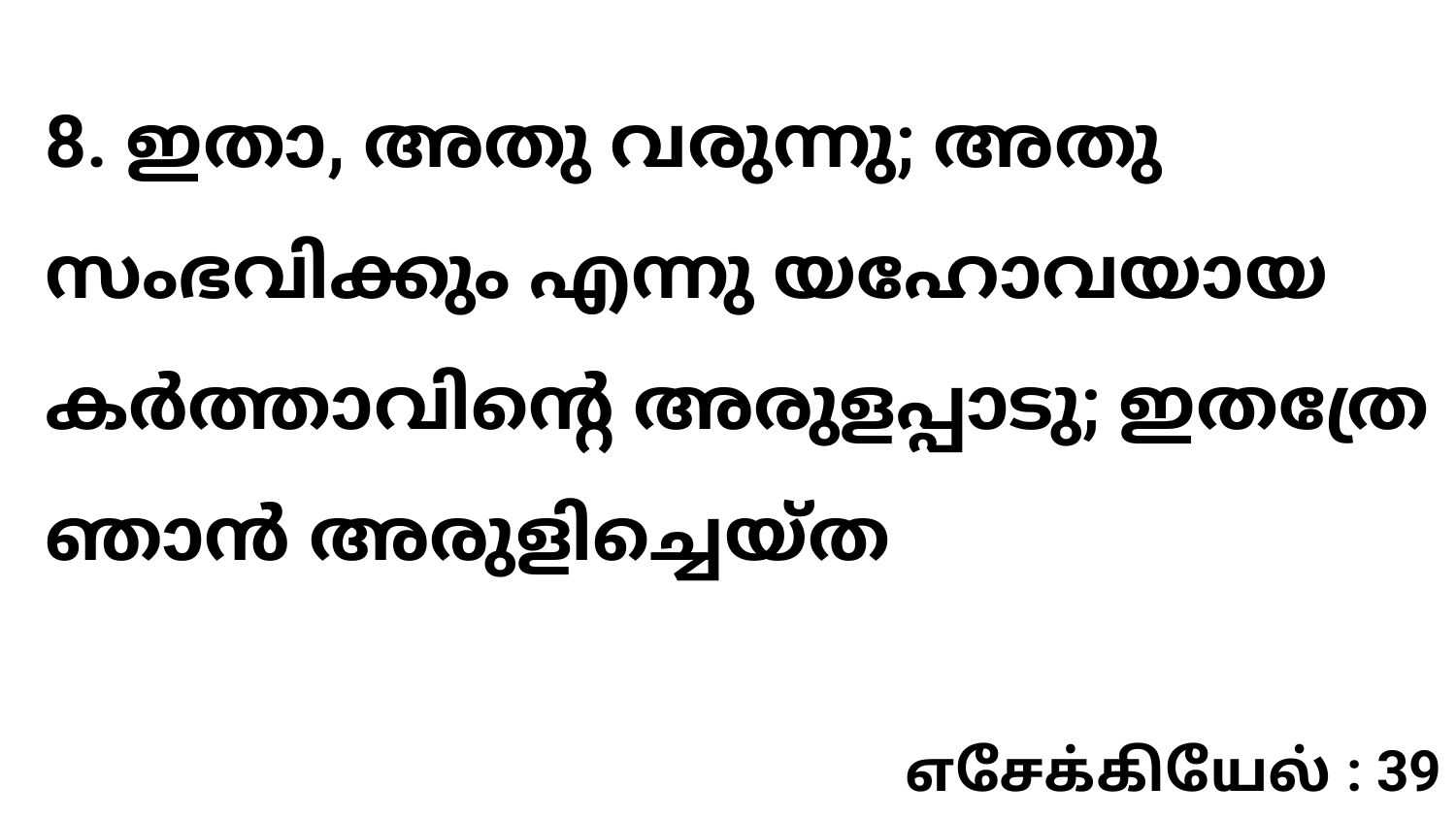

8. ഇതാ, അതു വരുന്നു; അതു സംഭവിക്കും എന്നു യഹോവയായ കർത്താവിന്റെ അരുളപ്പാടു; ഇതത്രേ ഞാൻ അരുളിച്ചെയ്ത
எசேக்கியேல் : 39